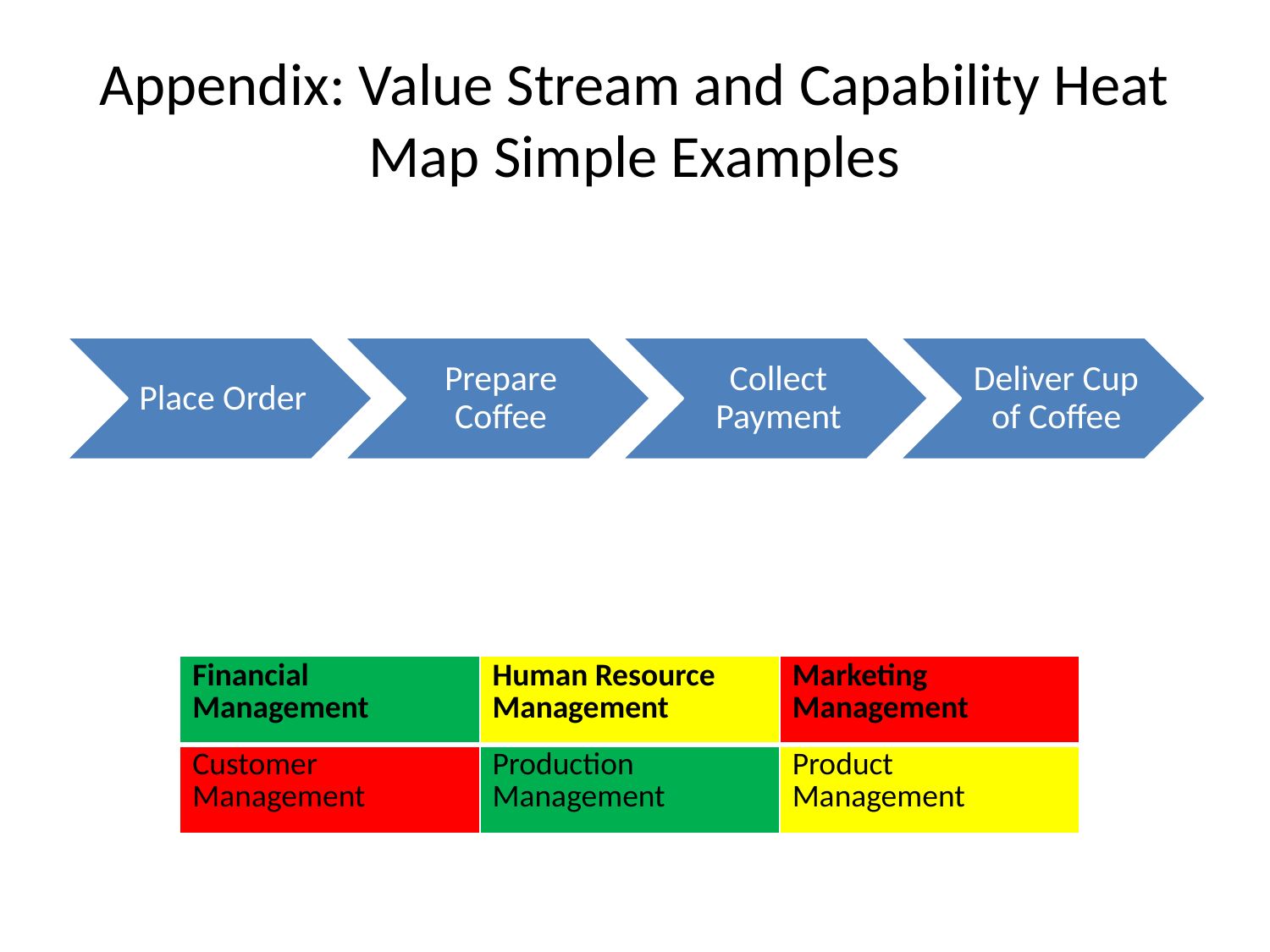

# Appendix: Value Stream and Capability Heat Map Simple Examples
Place Order
Prepare Coffee
Collect Payment
Deliver Cup of Coffee

| Financial Management | Human Resource Management | Marketing Management |
| --- | --- | --- |
| Customer Management | Production Management | Product Management |